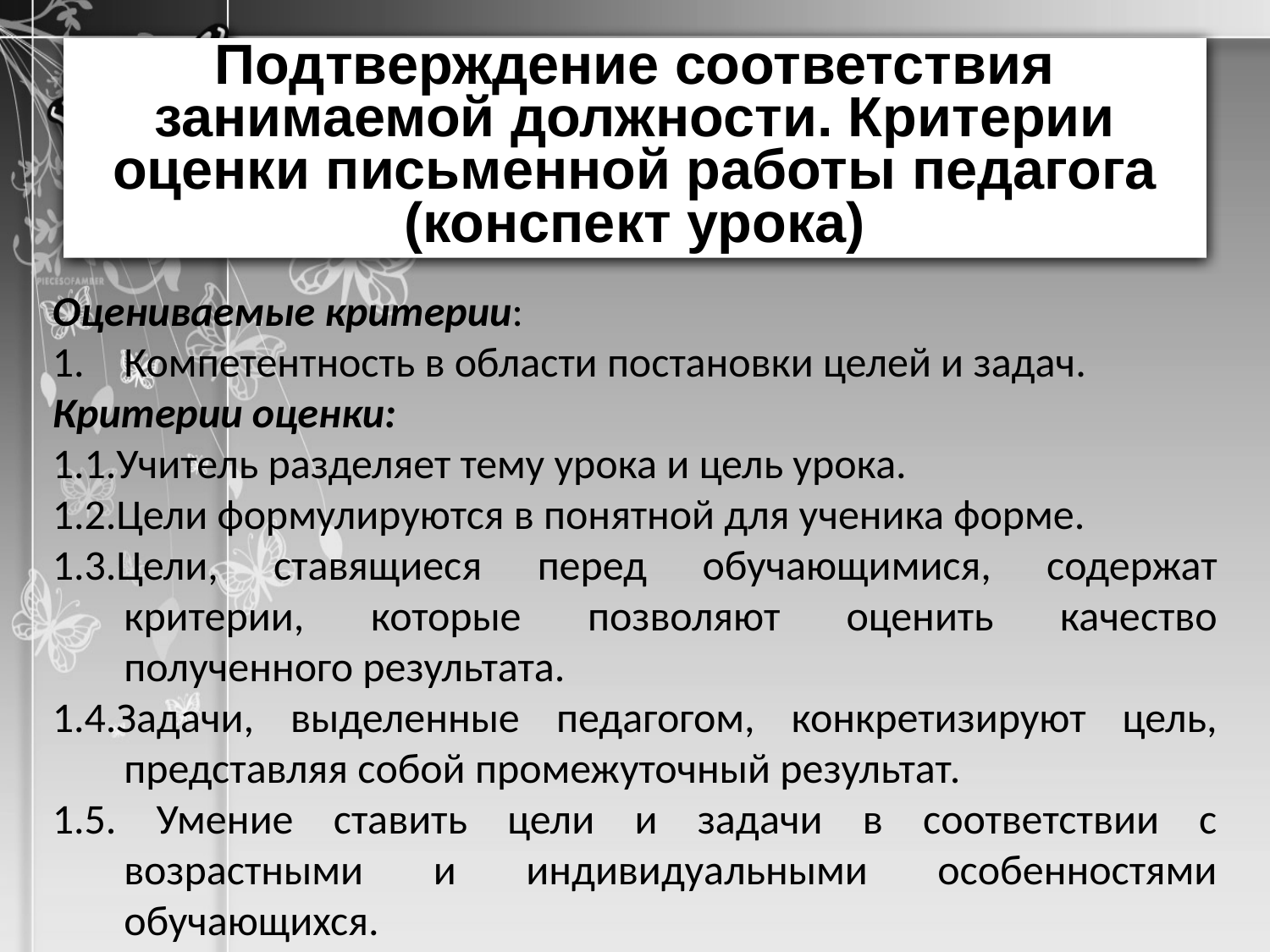

# Подтверждение соответствия занимаемой должности. Критерии оценки письменной работы педагога (конспект урока)
Оцениваемые критерии:
Компетентность в области постановки целей и задач.
Критерии оценки:
1.1.Учитель разделяет тему урока и цель урока.
1.2.Цели формулируются в понятной для ученика форме.
1.3.Цели, ставящиеся перед обучающимися, содержат критерии, которые позволяют оценить качество полученного результата.
1.4.Задачи, выделенные педагогом, конкретизируют цель, представляя собой промежуточный результат.
1.5. Умение ставить цели и задачи в соответствии с возрастными и индивидуальными особенностями обучающихся.